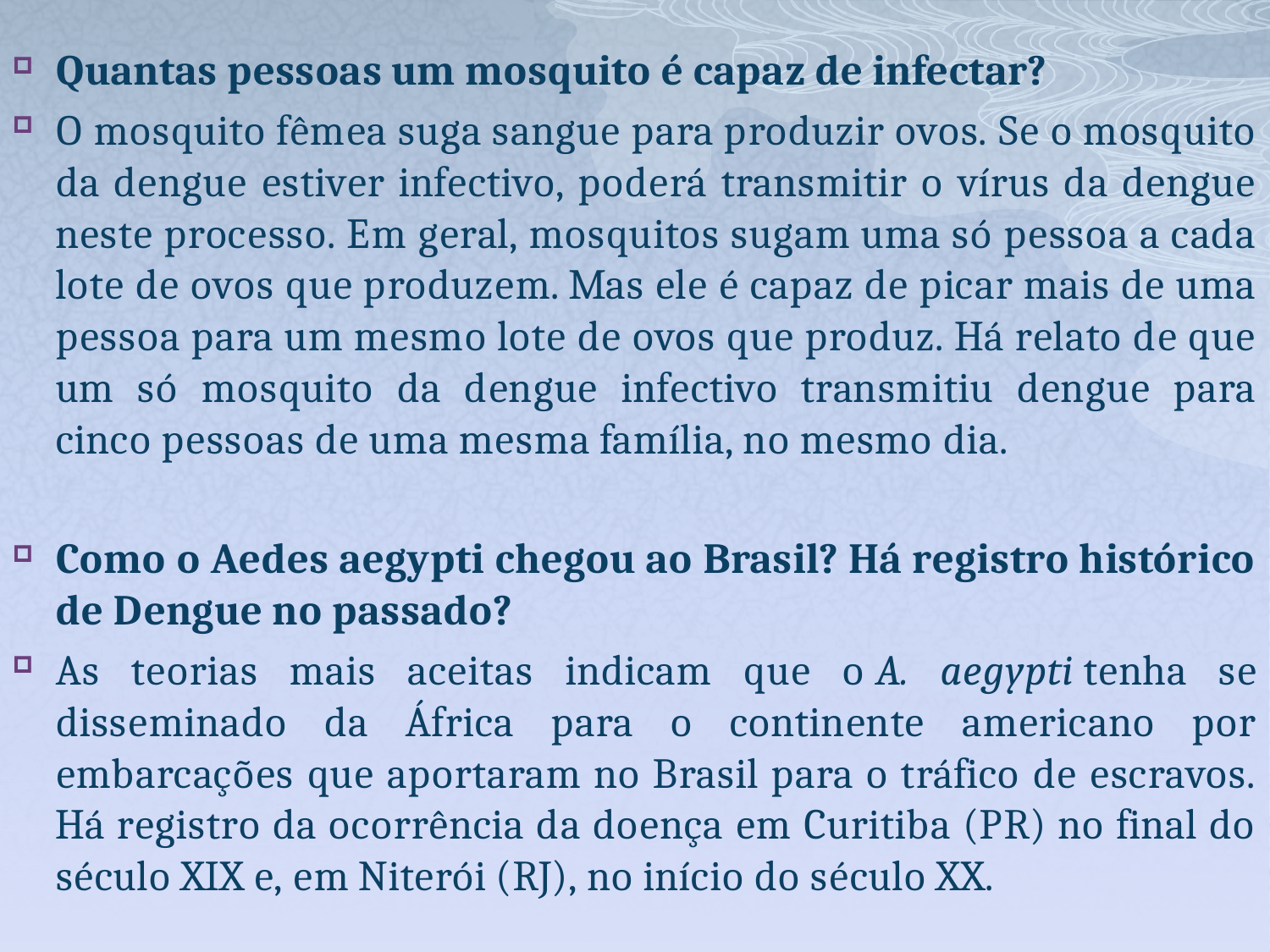

Quantas pessoas um mosquito é capaz de infectar?
O mosquito fêmea suga sangue para produzir ovos. Se o mosquito da dengue estiver infectivo, poderá transmitir o vírus da dengue neste processo. Em geral, mosquitos sugam uma só pessoa a cada lote de ovos que produzem. Mas ele é capaz de picar mais de uma pessoa para um mesmo lote de ovos que produz. Há relato de que um só mosquito da dengue infectivo transmitiu dengue para cinco pessoas de uma mesma família, no mesmo dia.

Como o Aedes aegypti chegou ao Brasil? Há registro histórico de Dengue no passado?
As teorias mais aceitas indicam que o A. aegypti tenha se disseminado da África para o continente americano por embarcações que aportaram no Brasil para o tráfico de escravos. Há registro da ocorrência da doença em Curitiba (PR) no final do século XIX e, em Niterói (RJ), no início do século XX.